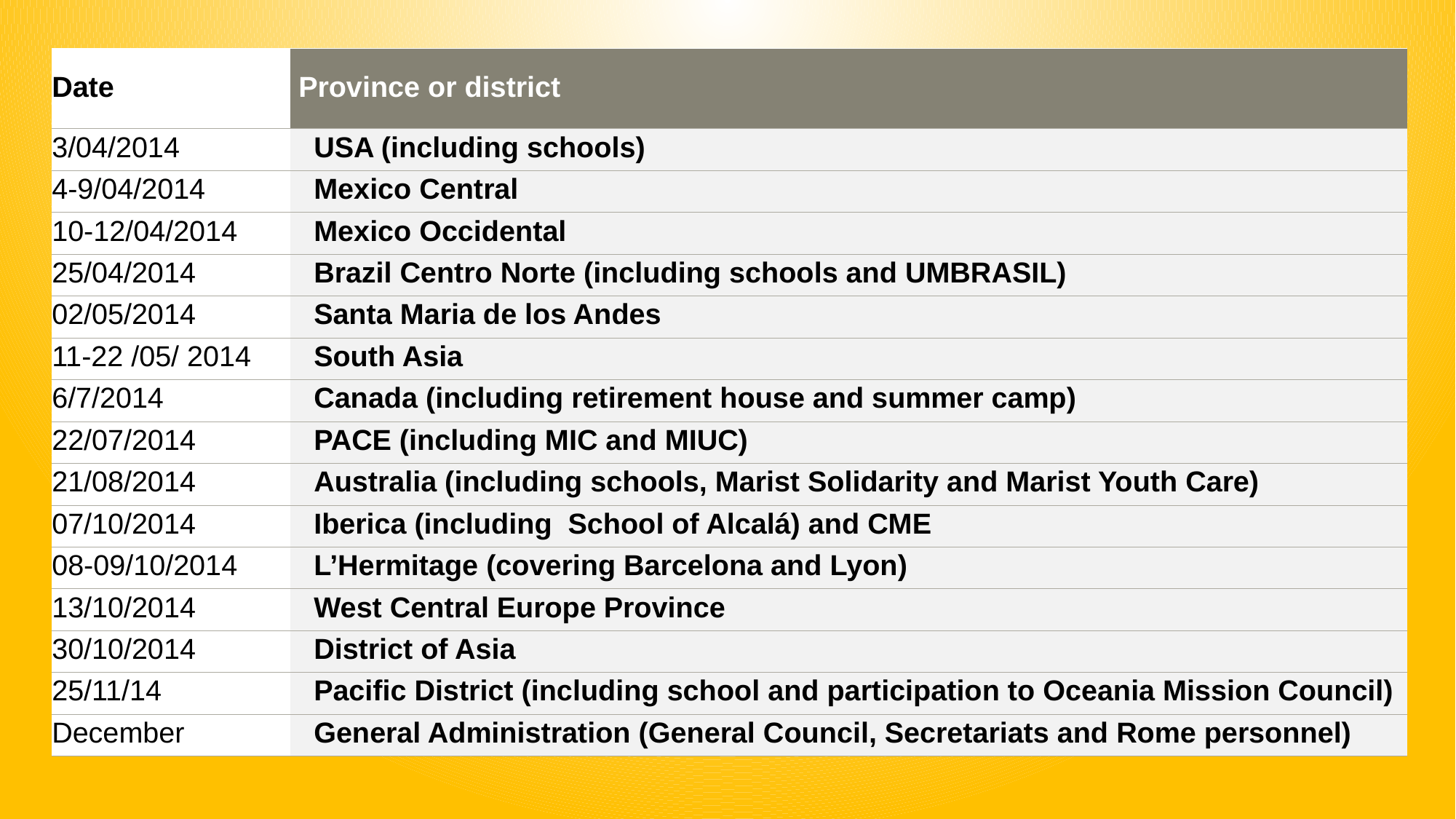

| Date | Province or district |
| --- | --- |
| 3/04/2014 | USA (including schools) |
| 4-9/04/2014 | Mexico Central |
| 10-12/04/2014 | Mexico Occidental |
| 25/04/2014 | Brazil Centro Norte (including schools and UMBRASIL) |
| 02/05/2014 | Santa Maria de los Andes |
| 11-22 /05/ 2014 | South Asia |
| 6/7/2014 | Canada (including retirement house and summer camp) |
| 22/07/2014 | PACE (including MIC and MIUC) |
| 21/08/2014 | Australia (including schools, Marist Solidarity and Marist Youth Care) |
| 07/10/2014 | Iberica (including School of Alcalá) and CME |
| 08-09/10/2014 | L’Hermitage (covering Barcelona and Lyon) |
| 13/10/2014 | West Central Europe Province |
| 30/10/2014 | District of Asia |
| 25/11/14 | Pacific District (including school and participation to Oceania Mission Council) |
| December | General Administration (General Council, Secretariats and Rome personnel) |